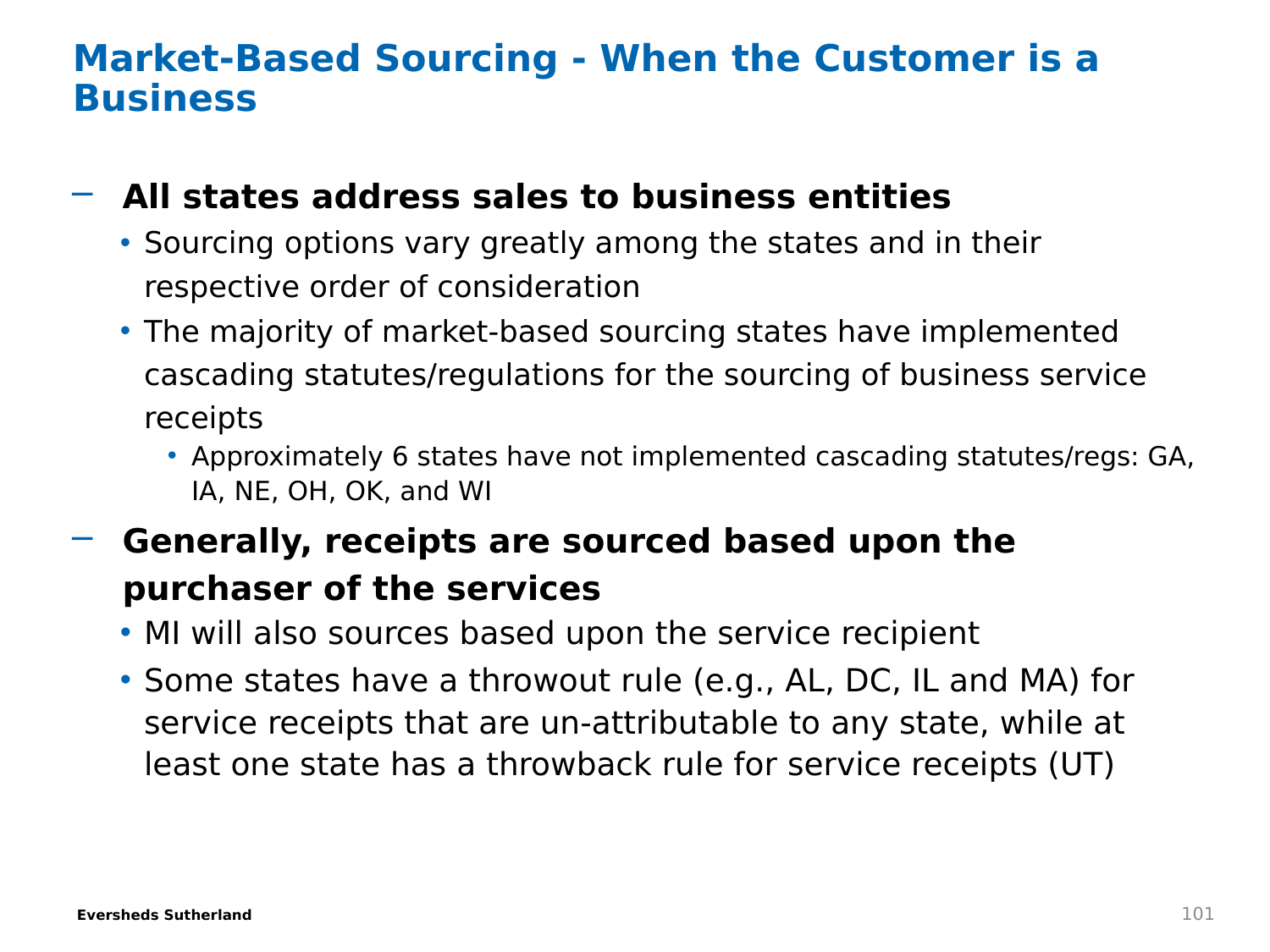

# Market-Based Sourcing - When the Customer is a Business
All states address sales to business entities
Sourcing options vary greatly among the states and in their respective order of consideration
The majority of market-based sourcing states have implemented cascading statutes/regulations for the sourcing of business service receipts
Approximately 6 states have not implemented cascading statutes/regs: GA, IA, NE, OH, OK, and WI
Generally, receipts are sourced based upon the purchaser of the services
MI will also sources based upon the service recipient
Some states have a throwout rule (e.g., AL, DC, IL and MA) for service receipts that are un-attributable to any state, while at least one state has a throwback rule for service receipts (UT)
101